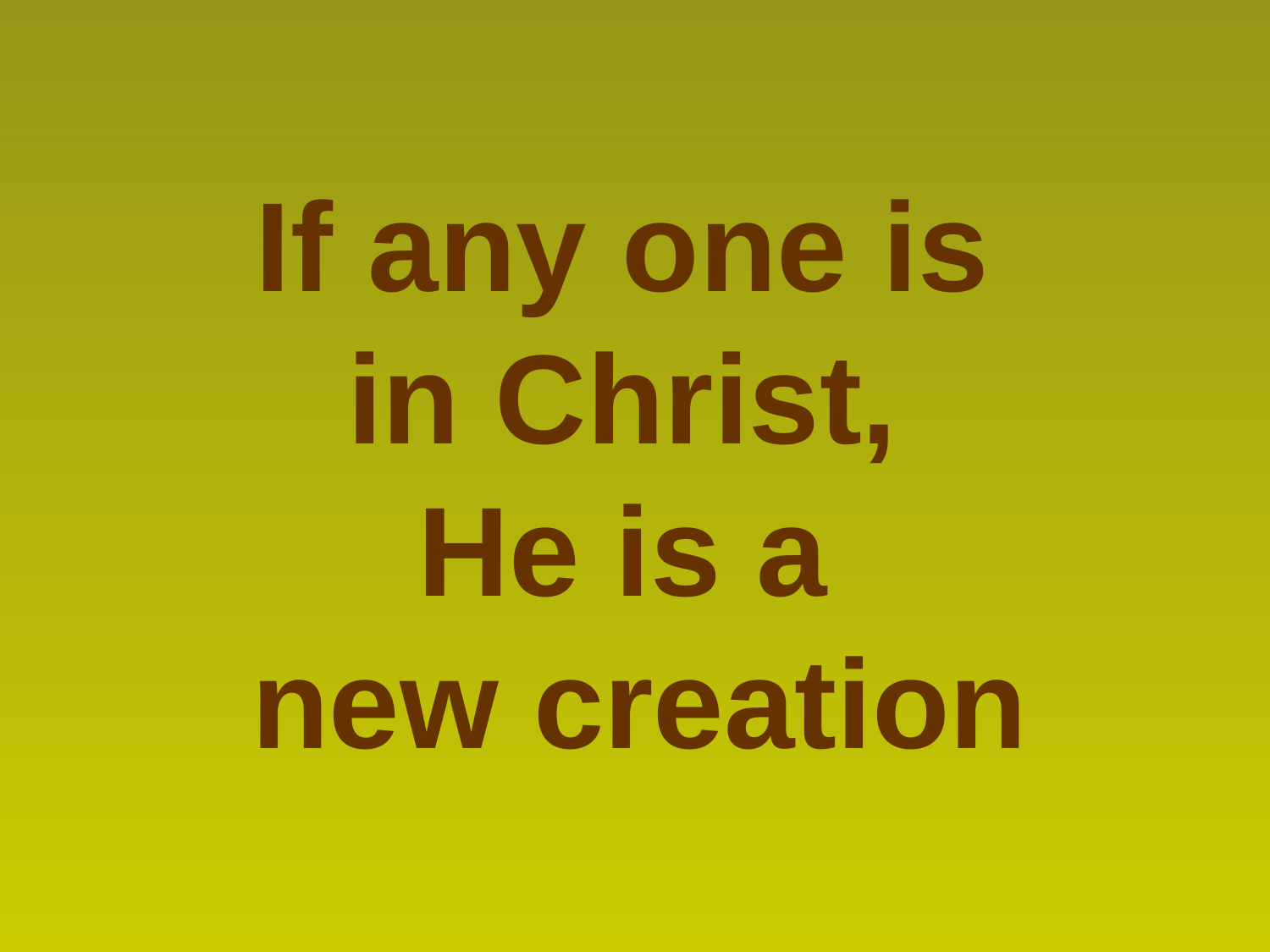

If any one is
in Christ,
He is a
new creation